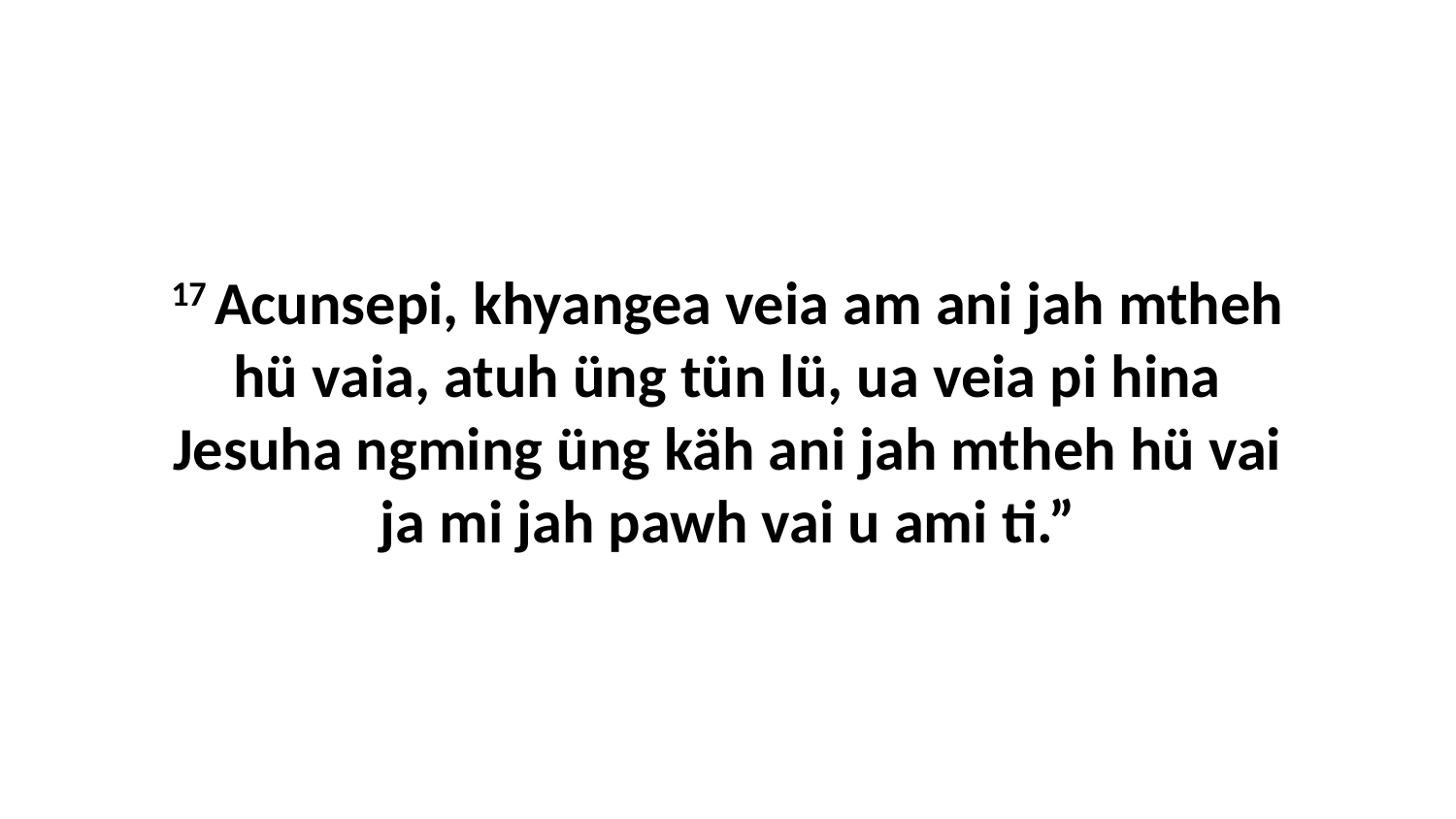

17 Acunsepi, khyangea veia am ani jah mtheh hü vaia, atuh üng tün lü, ua veia pi hina Jesuha ngming üng käh ani jah mtheh hü vai ja mi jah pawh vai u ami ti.”